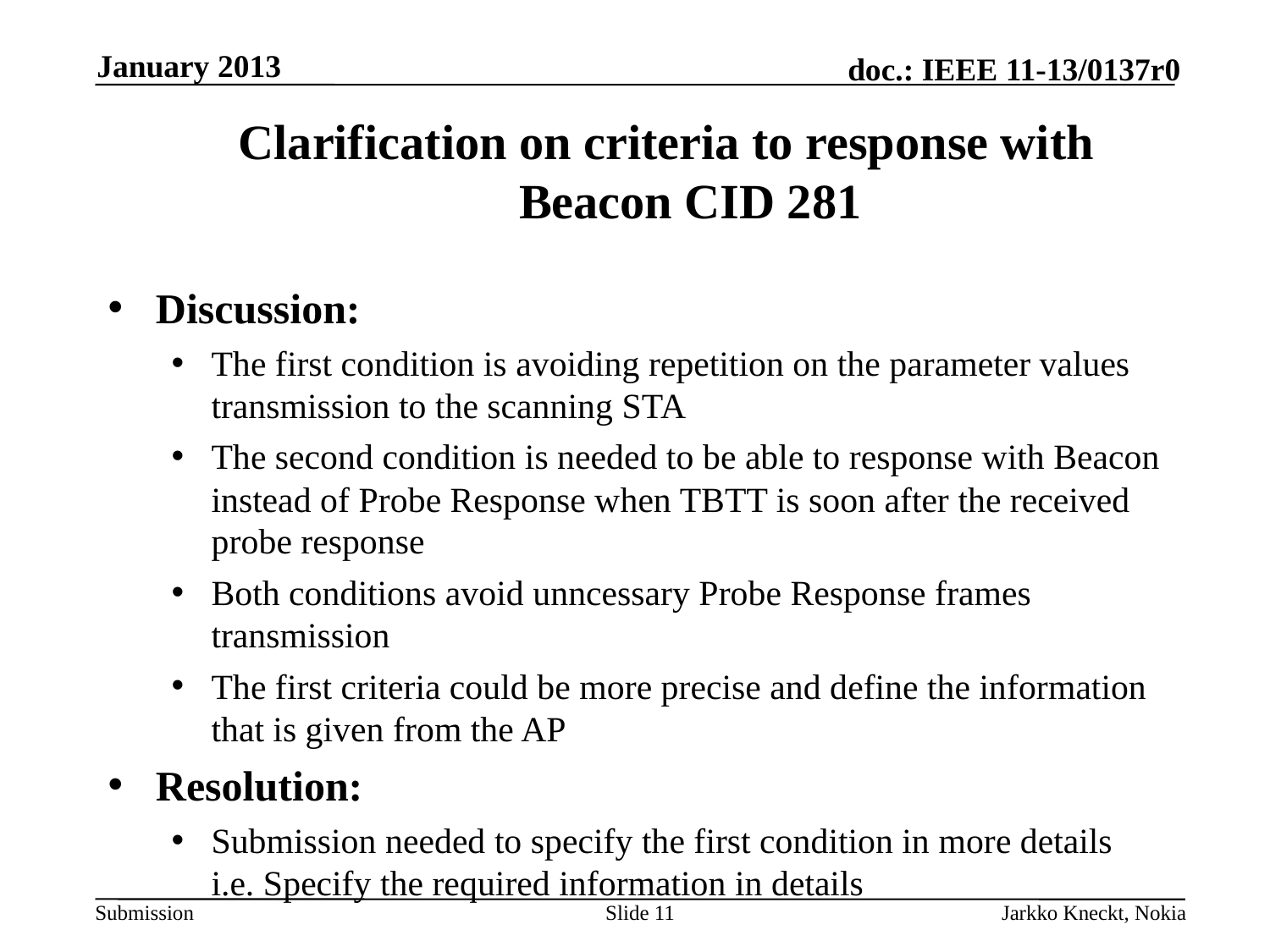

January 2013
# Clarification on criteria to response with Beacon CID 281
Discussion:
The first condition is avoiding repetition on the parameter values transmission to the scanning STA
The second condition is needed to be able to response with Beacon instead of Probe Response when TBTT is soon after the received probe response
Both conditions avoid unncessary Probe Response frames transmission
The first criteria could be more precise and define the information that is given from the AP
Resolution:
Submission needed to specify the first condition in more details i.e. Specify the required information in details

Slide 11
Jarkko Kneckt, Nokia